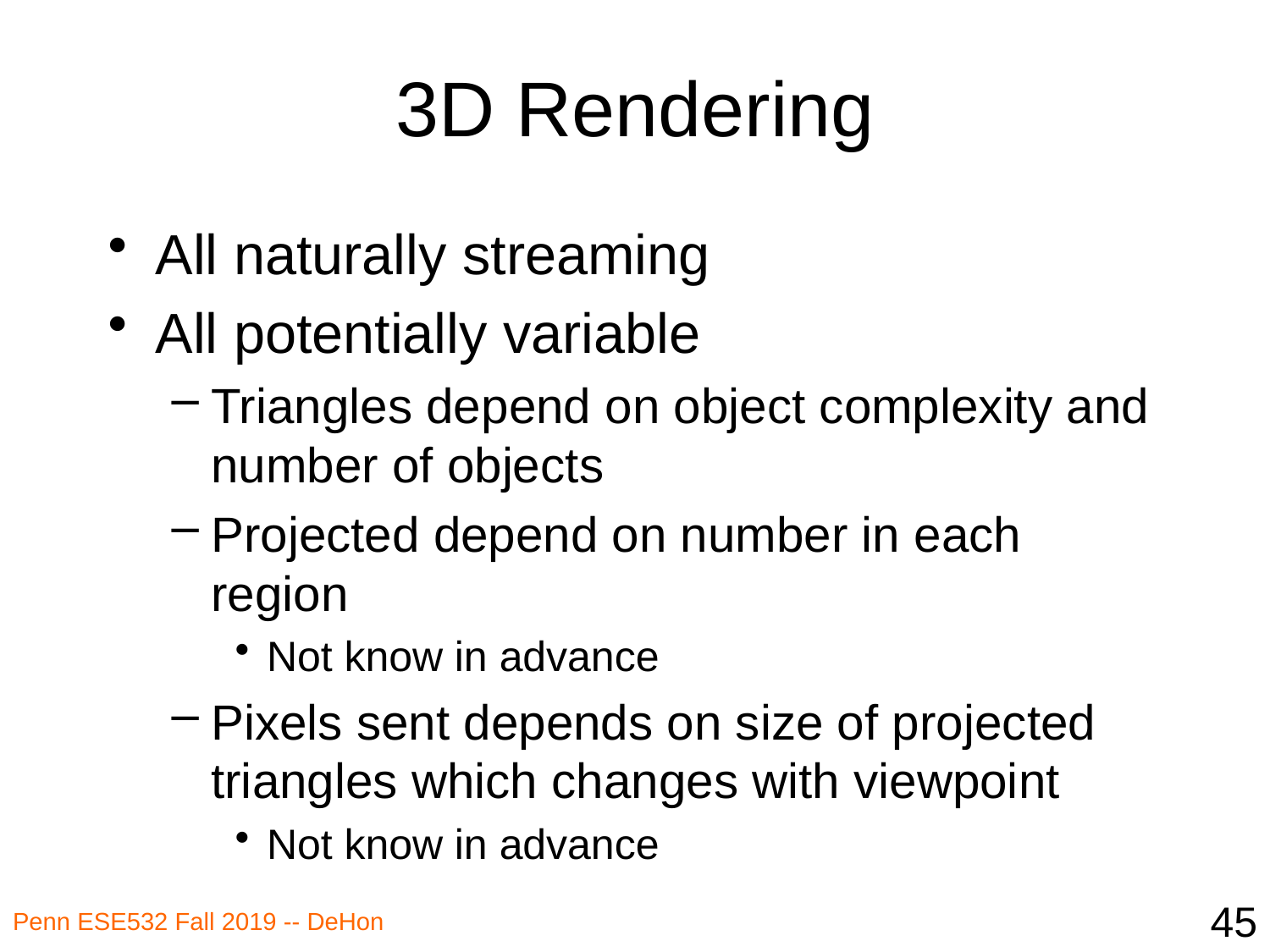

# 3D Rendering
All naturally streaming
All potentially variable
Triangles depend on object complexity and number of objects
Projected depend on number in each region
Not know in advance
Pixels sent depends on size of projected triangles which changes with viewpoint
Not know in advance
45
Penn ESE532 Fall 2019 -- DeHon